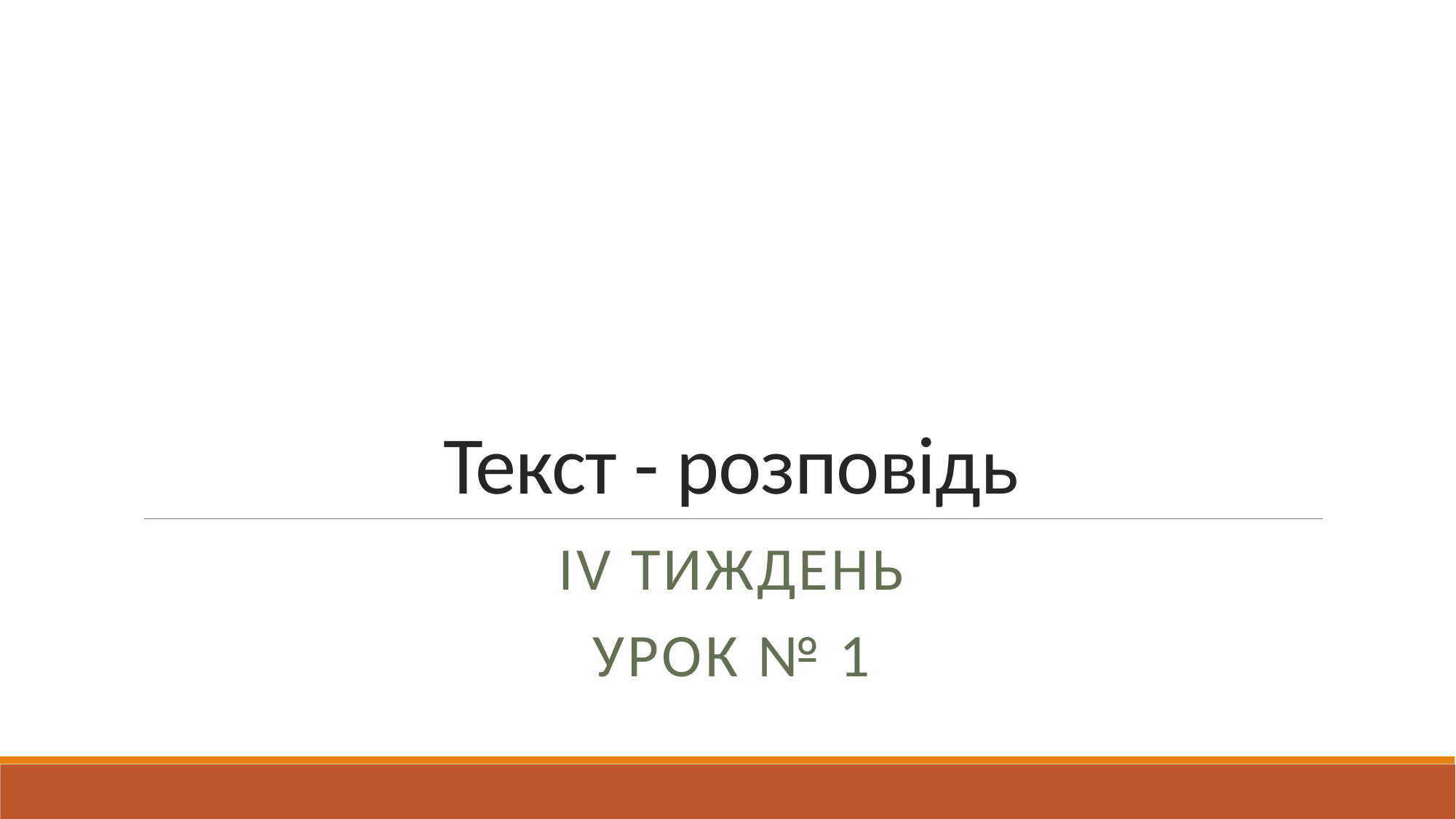

# Текст - розповідь
ІV тиждень
Урок № 1